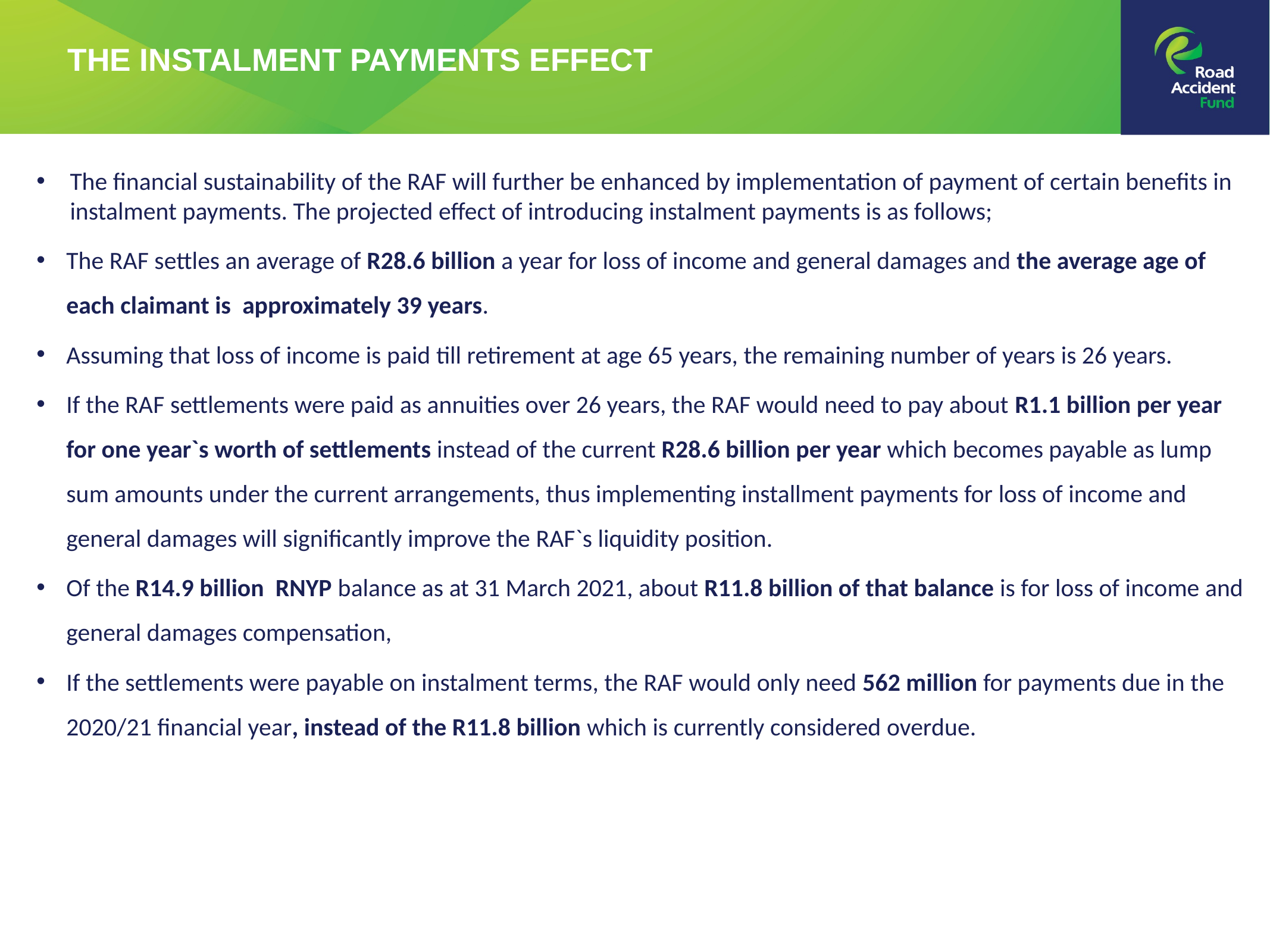

THE INSTALMENT PAYMENTS EFFECT
The financial sustainability of the RAF will further be enhanced by implementation of payment of certain benefits in instalment payments. The projected effect of introducing instalment payments is as follows;
The RAF settles an average of R28.6 billion a year for loss of income and general damages and the average age of each claimant is  approximately 39 years.
Assuming that loss of income is paid till retirement at age 65 years, the remaining number of years is 26 years.
If the RAF settlements were paid as annuities over 26 years, the RAF would need to pay about R1.1 billion per year for one year`s worth of settlements instead of the current R28.6 billion per year which becomes payable as lump sum amounts under the current arrangements, thus implementing installment payments for loss of income and general damages will significantly improve the RAF`s liquidity position.
Of the R14.9 billion  RNYP balance as at 31 March 2021, about R11.8 billion of that balance is for loss of income and general damages compensation,
If the settlements were payable on instalment terms, the RAF would only need 562 million for payments due in the 2020/21 financial year, instead of the R11.8 billion which is currently considered overdue.